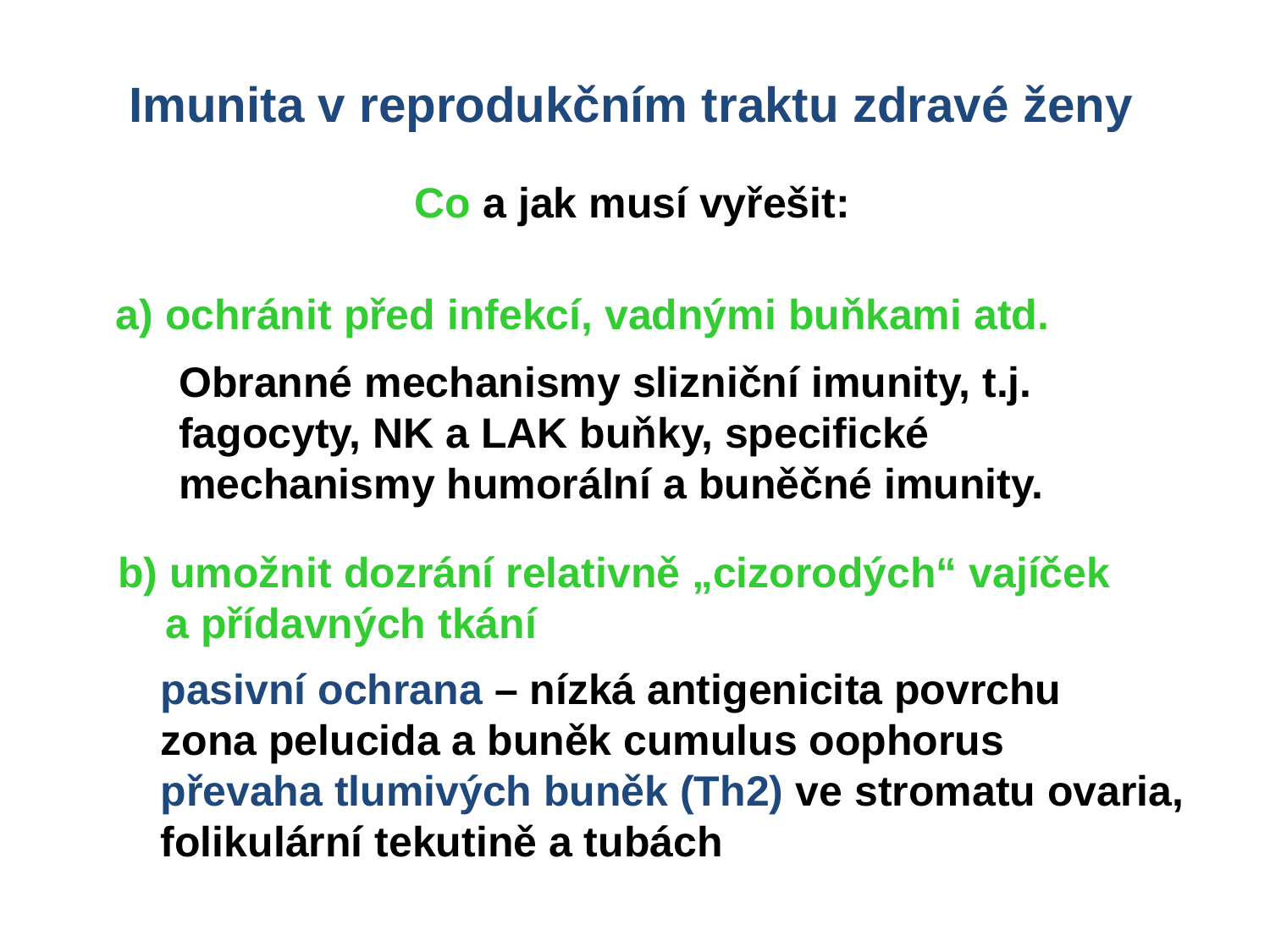

Imunita v reprodukčním traktu zdravé ženy
Co a jak musí vyřešit:
a) ochránit před infekcí, vadnými buňkami atd.
Obranné mechanismy slizniční imunity, t.j.
fagocyty, NK a LAK buňky, specifické
mechanismy humorální a buněčné imunity.
b) umožnit dozrání relativně „cizorodých“ vajíček
    a přídavných tkání
pasivní ochrana – nízká antigenicita povrchu
zona pelucida a buněk cumulus oophorus
převaha tlumivých buněk (Th2) ve stromatu ovaria,
folikulární tekutině a tubách